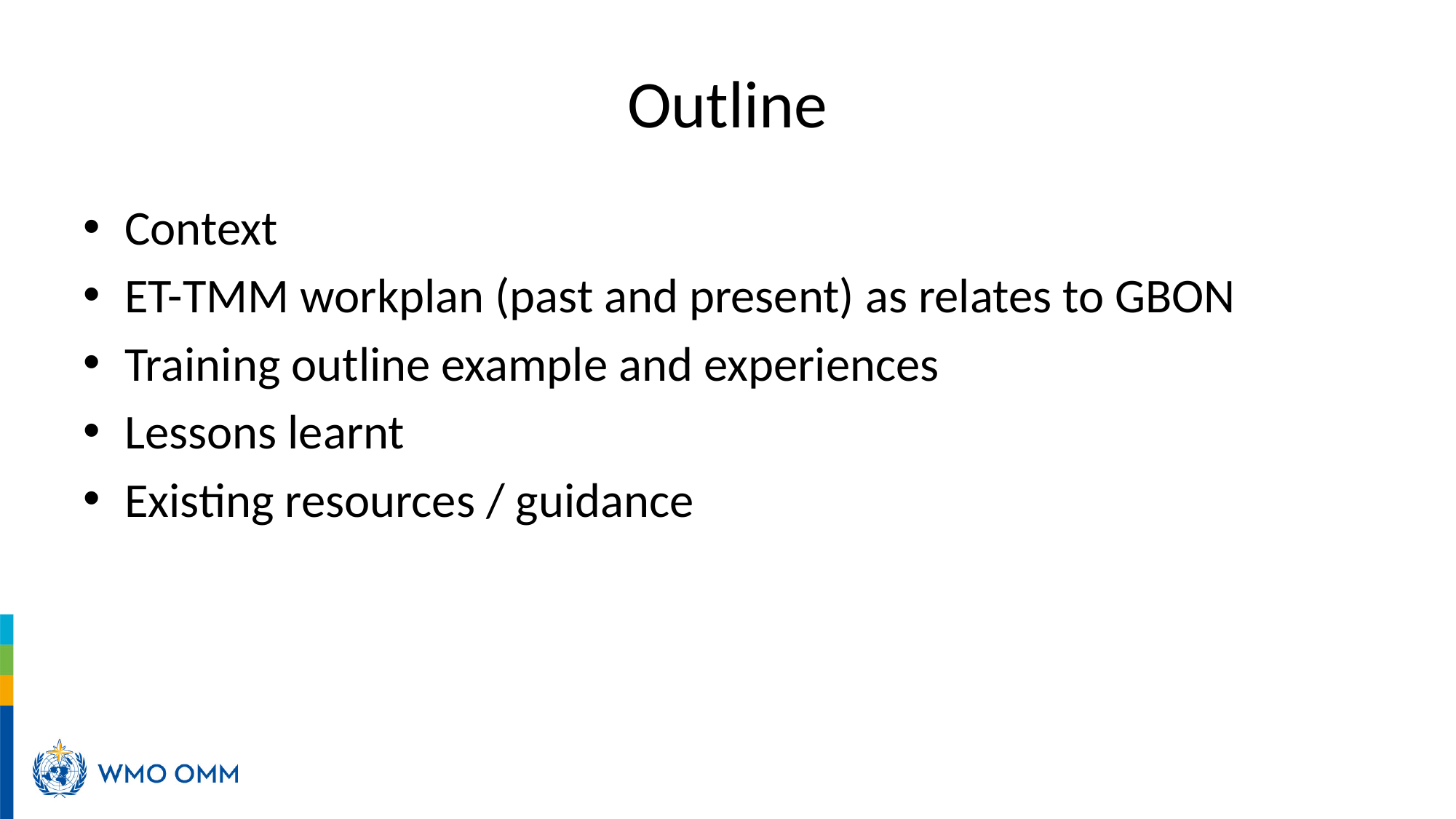

# Outline
Context
ET-TMM workplan (past and present) as relates to GBON
Training outline example and experiences
Lessons learnt
Existing resources / guidance